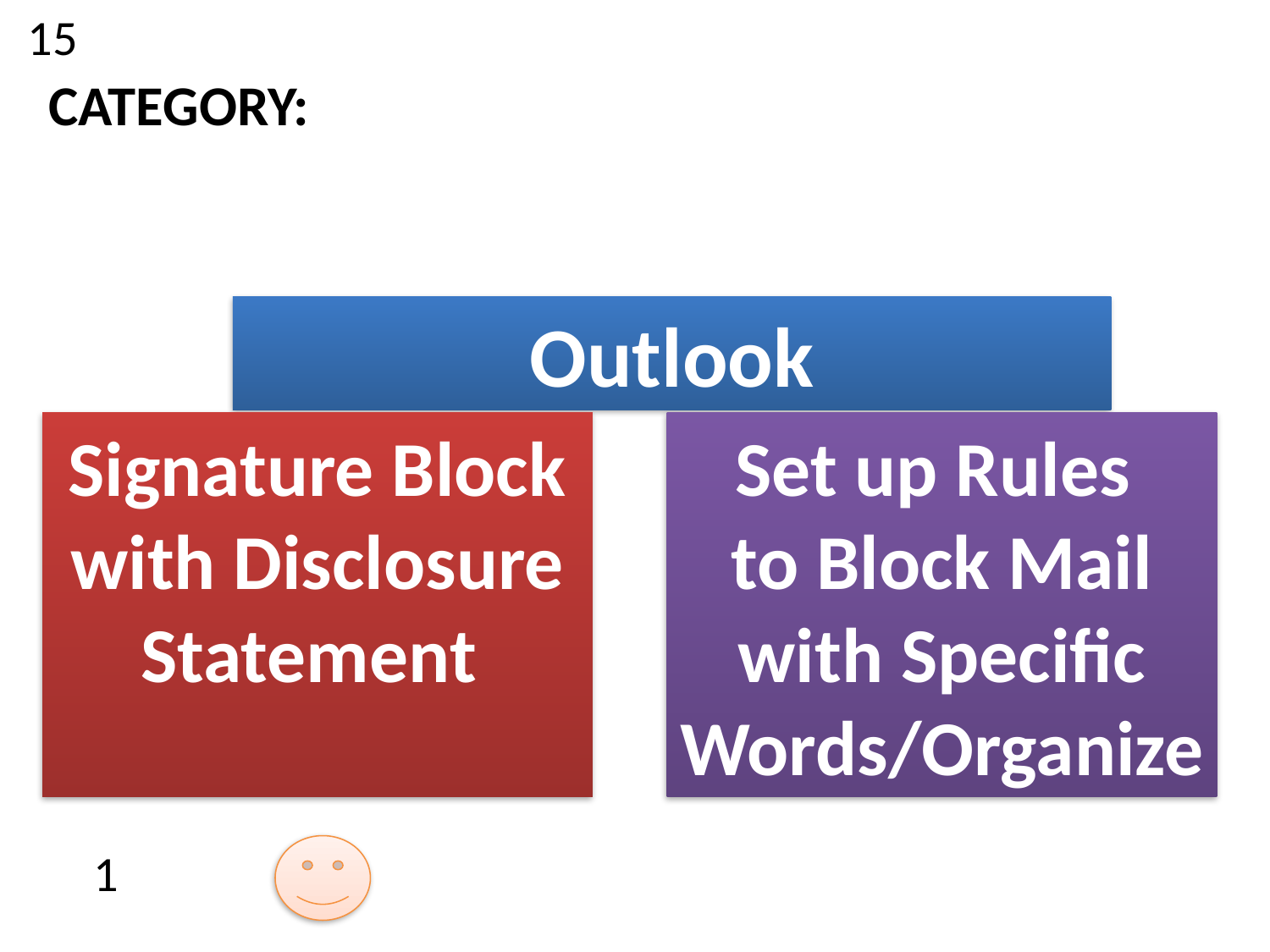

15
CATEGORY:
Outlook
Signature Block with Disclosure Statement

Set up Rules
to Block Mail with Specific Words/Organize
1